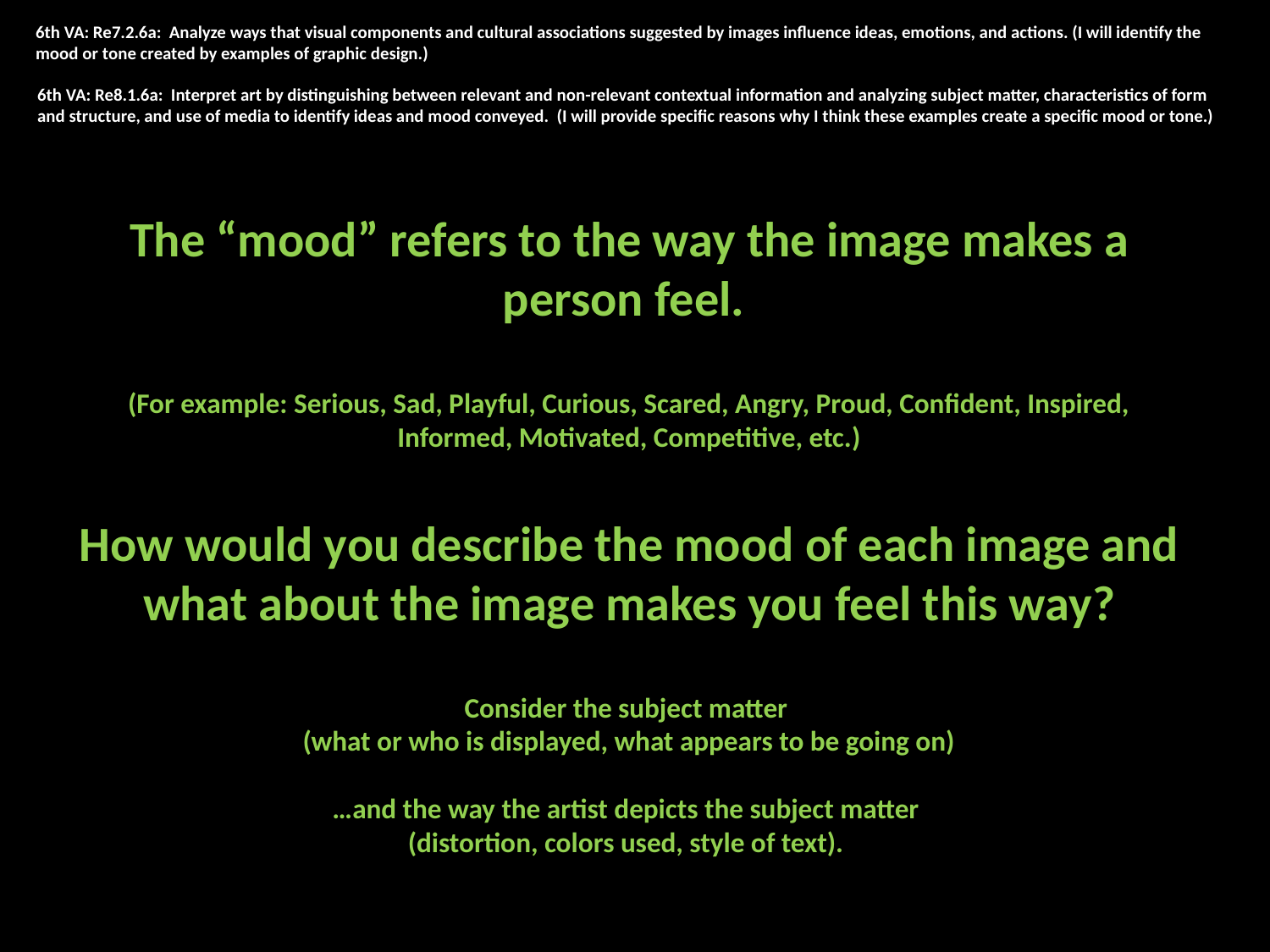

6th VA: Re7.2.6a:  Analyze ways that visual components and cultural associations suggested by images influence ideas, emotions, and actions. (I will identify the mood or tone created by examples of graphic design.)

6th VA: Re8.1.6a:  Interpret art by distinguishing between relevant and non-relevant contextual information and analyzing subject matter, characteristics of form and structure, and use of media to identify ideas and mood conveyed.  (I will provide specific reasons why I think these examples create a specific mood or tone.)

The “mood” refers to the way the image makes a person feel.

(For example: Serious, Sad, Playful, Curious, Scared, Angry, Proud, Confident, Inspired, Informed, Motivated, Competitive, etc.)

How would you describe the mood of each image and what about the image makes you feel this way?

Consider the subject matter
(what or who is displayed, what appears to be going on)

…and the way the artist depicts the subject matter
(distortion, colors used, style of text).